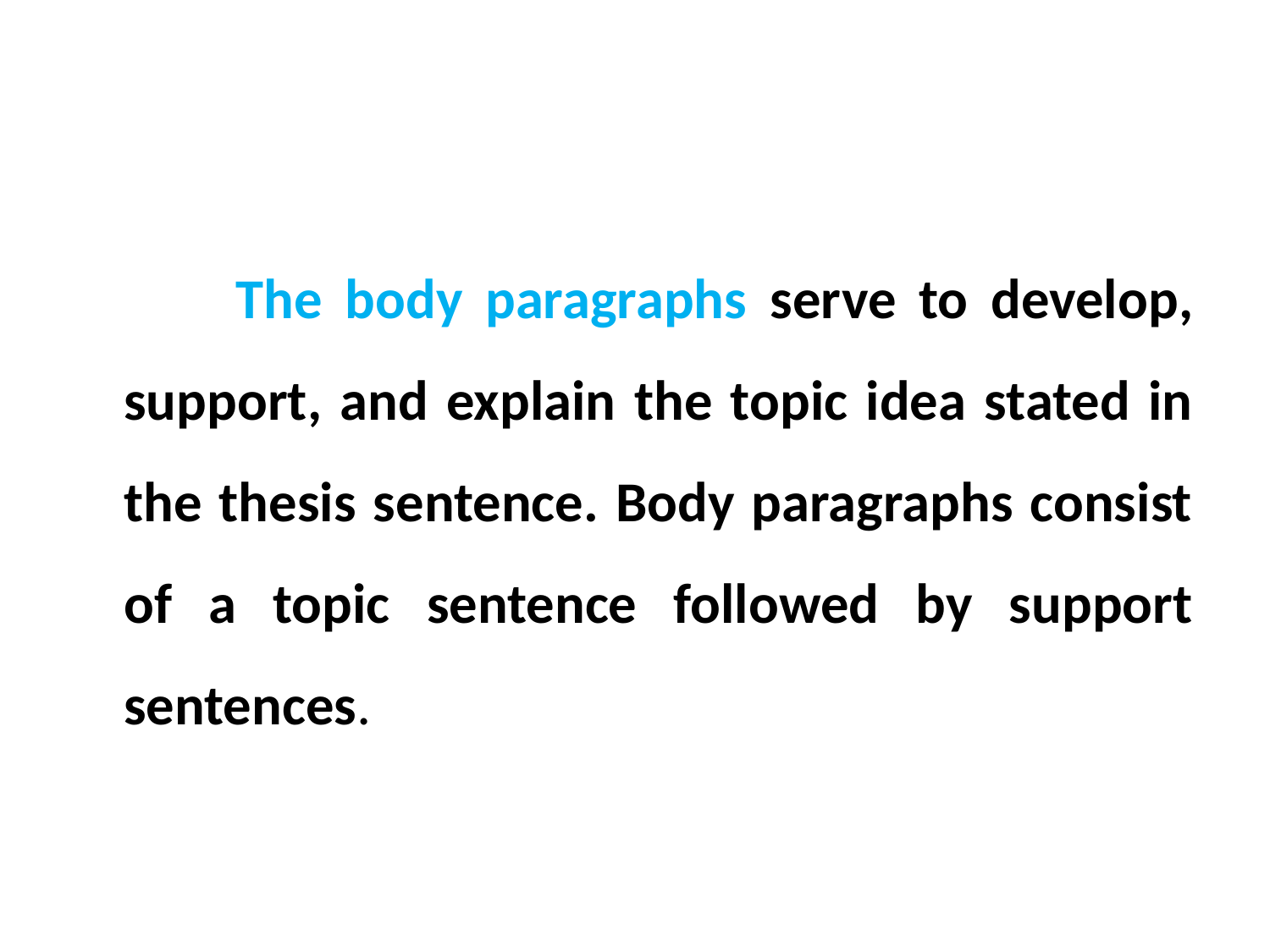

#
       The body paragraphs serve to develop, support, and explain the topic idea stated in the thesis sentence. Body paragraphs consist of a topic sentence followed by support sentences.